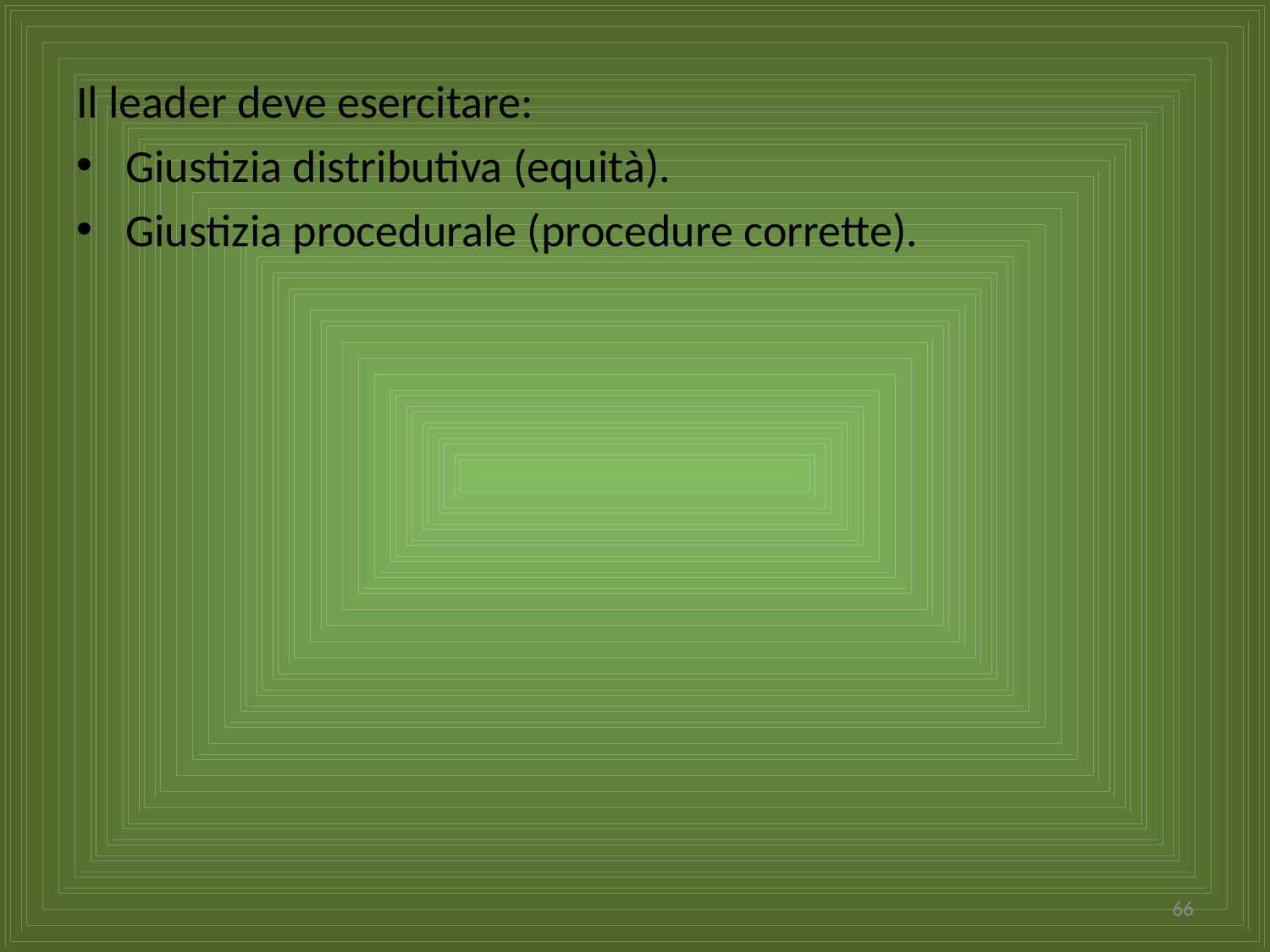

Il leader deve esercitare:
Giustizia distributiva (equità).
Giustizia procedurale (procedure corrette).

66